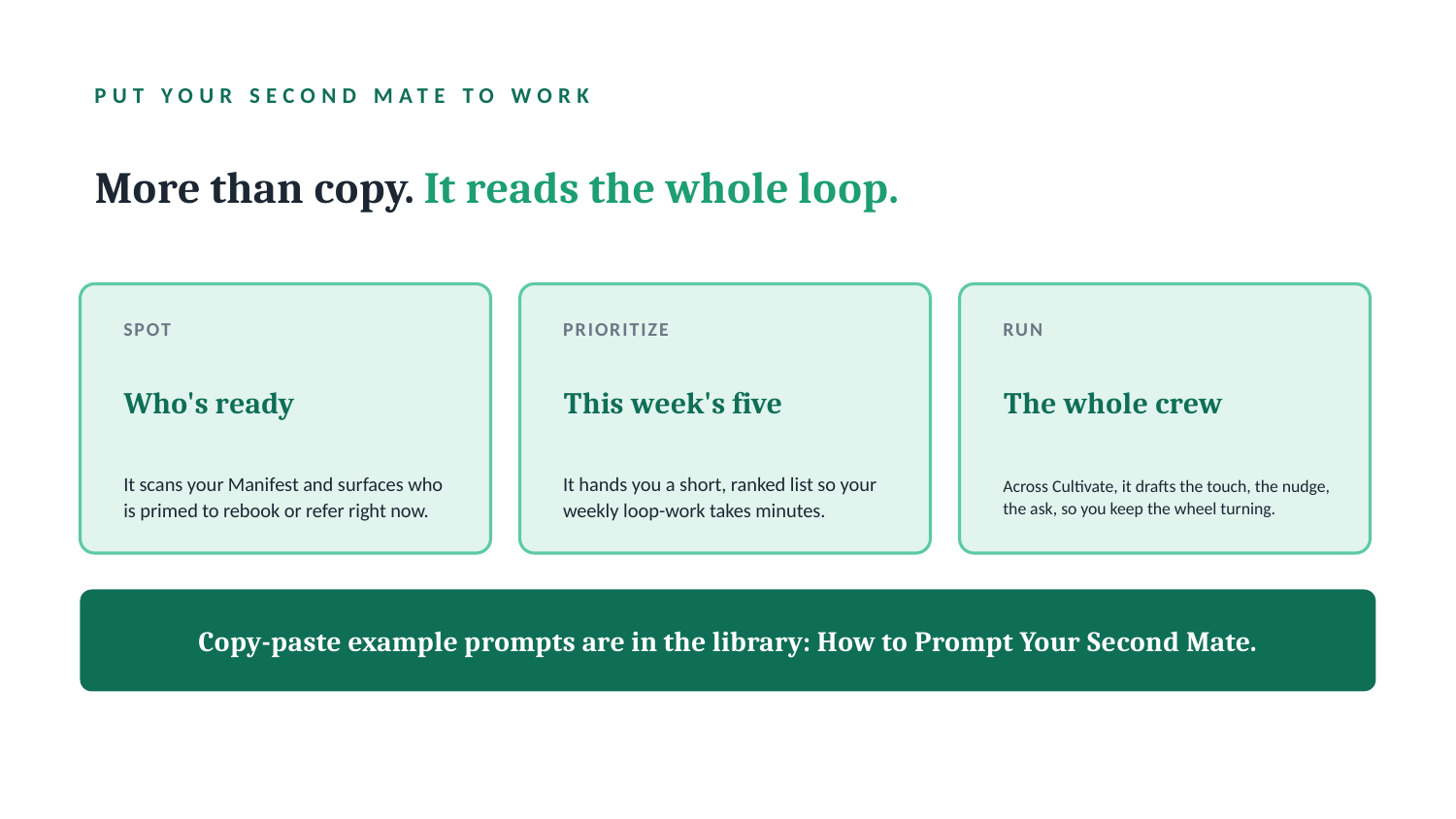

PUT YOUR SECOND MATE TO WORK
More than copy. It reads the whole loop.

SPOT
PRIORITIZE
RUN
Who's ready
This week's five
The whole crew
It scans your Manifest and surfaces who is primed to rebook or refer right now.
It hands you a short, ranked list so your weekly loop-work takes minutes.
Across Cultivate, it drafts the touch, the nudge, the ask, so you keep the wheel turning.

Copy-paste example prompts are in the library: How to Prompt Your Second Mate.